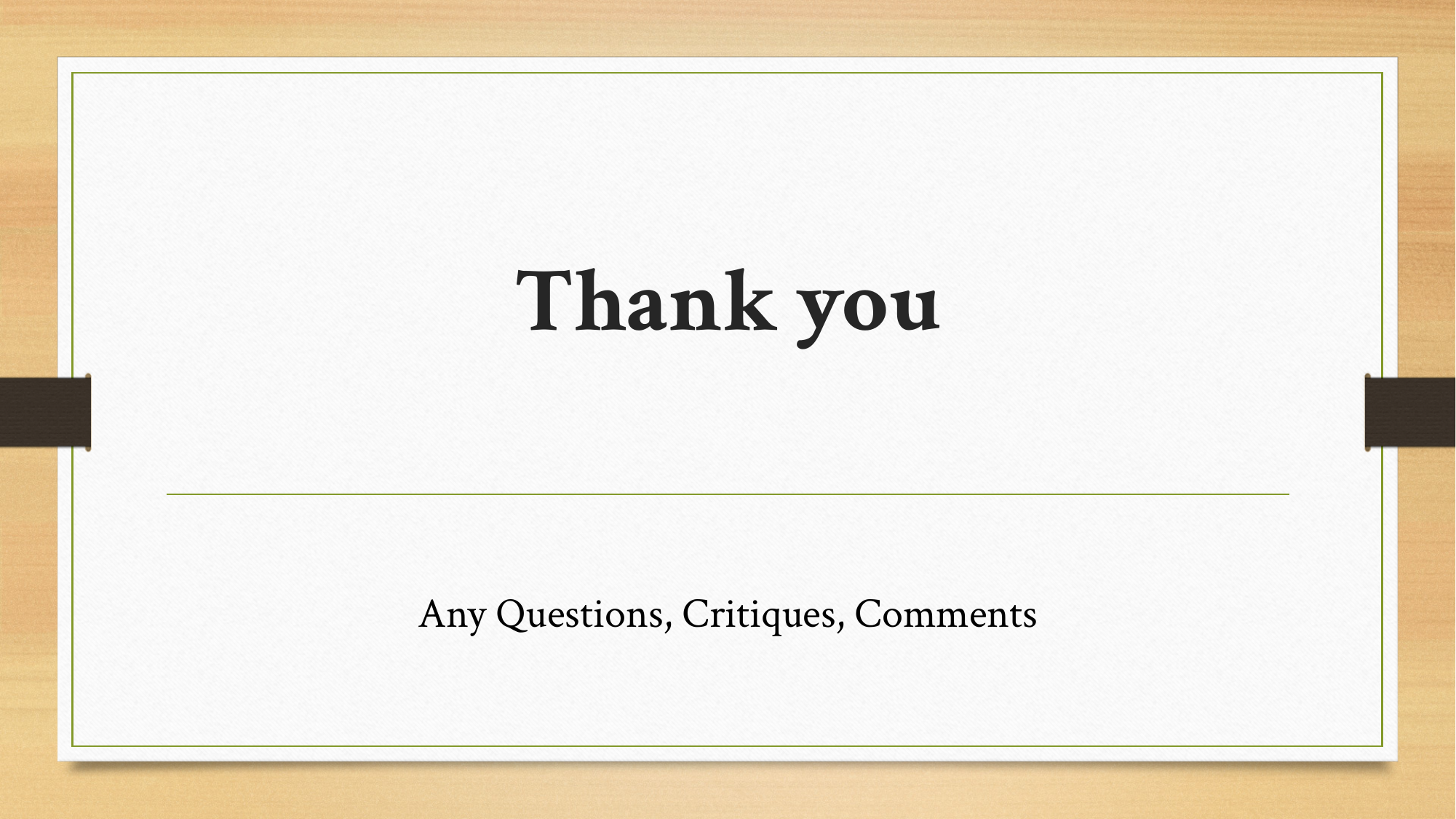

# Thank you
Any Questions, Critiques, Comments